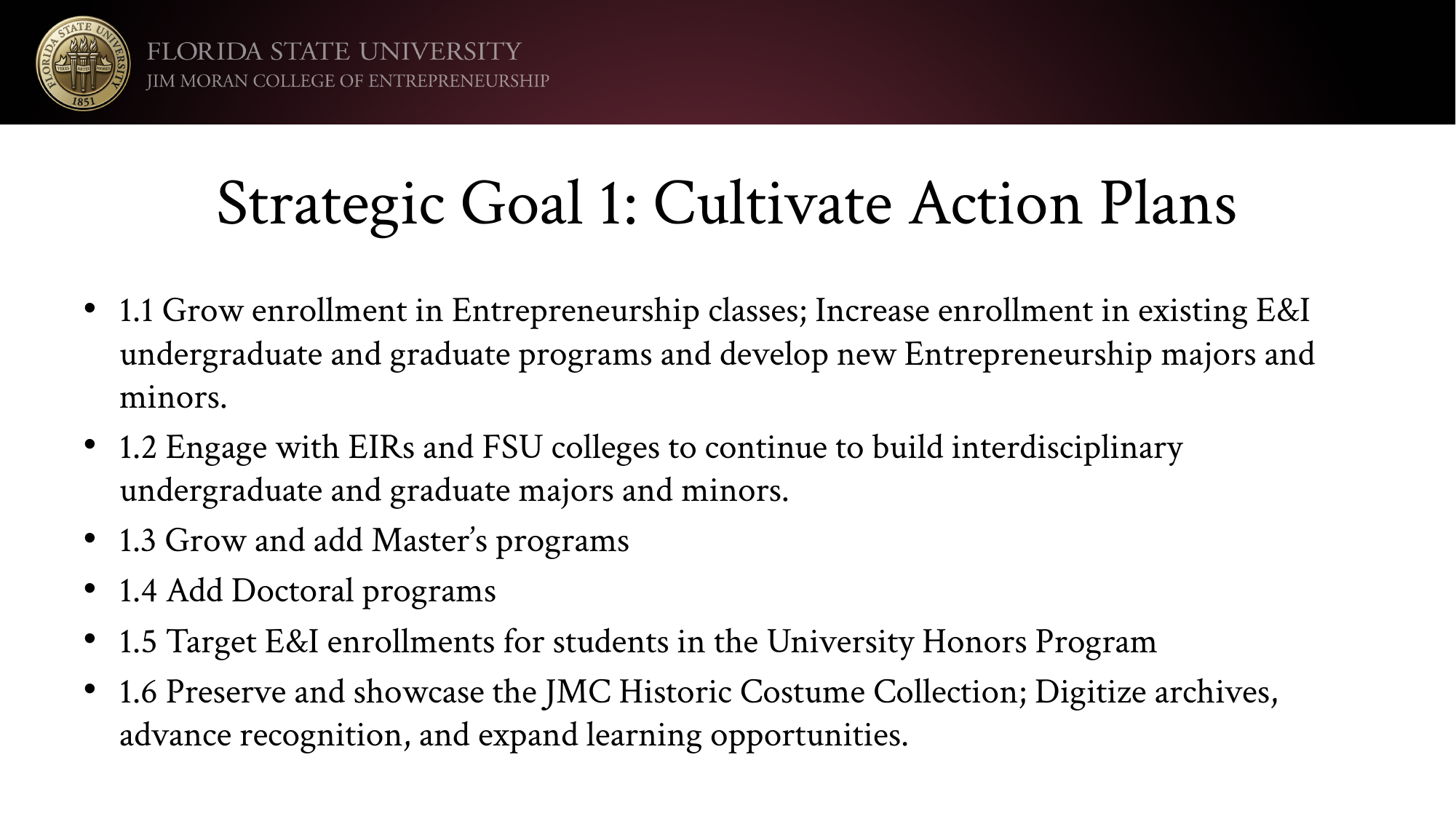

# Strategic Goal 1: Cultivate Action Plans
1.1 Grow enrollment in Entrepreneurship classes; Increase enrollment in existing E&I undergraduate and graduate programs and develop new Entrepreneurship majors and minors.
1.2 Engage with EIRs and FSU colleges to continue to build interdisciplinary undergraduate and graduate majors and minors.
1.3 Grow and add Master’s programs
1.4 Add Doctoral programs
1.5 Target E&I enrollments for students in the University Honors Program
1.6 Preserve and showcase the JMC Historic Costume Collection; Digitize archives, advance recognition, and expand learning opportunities.